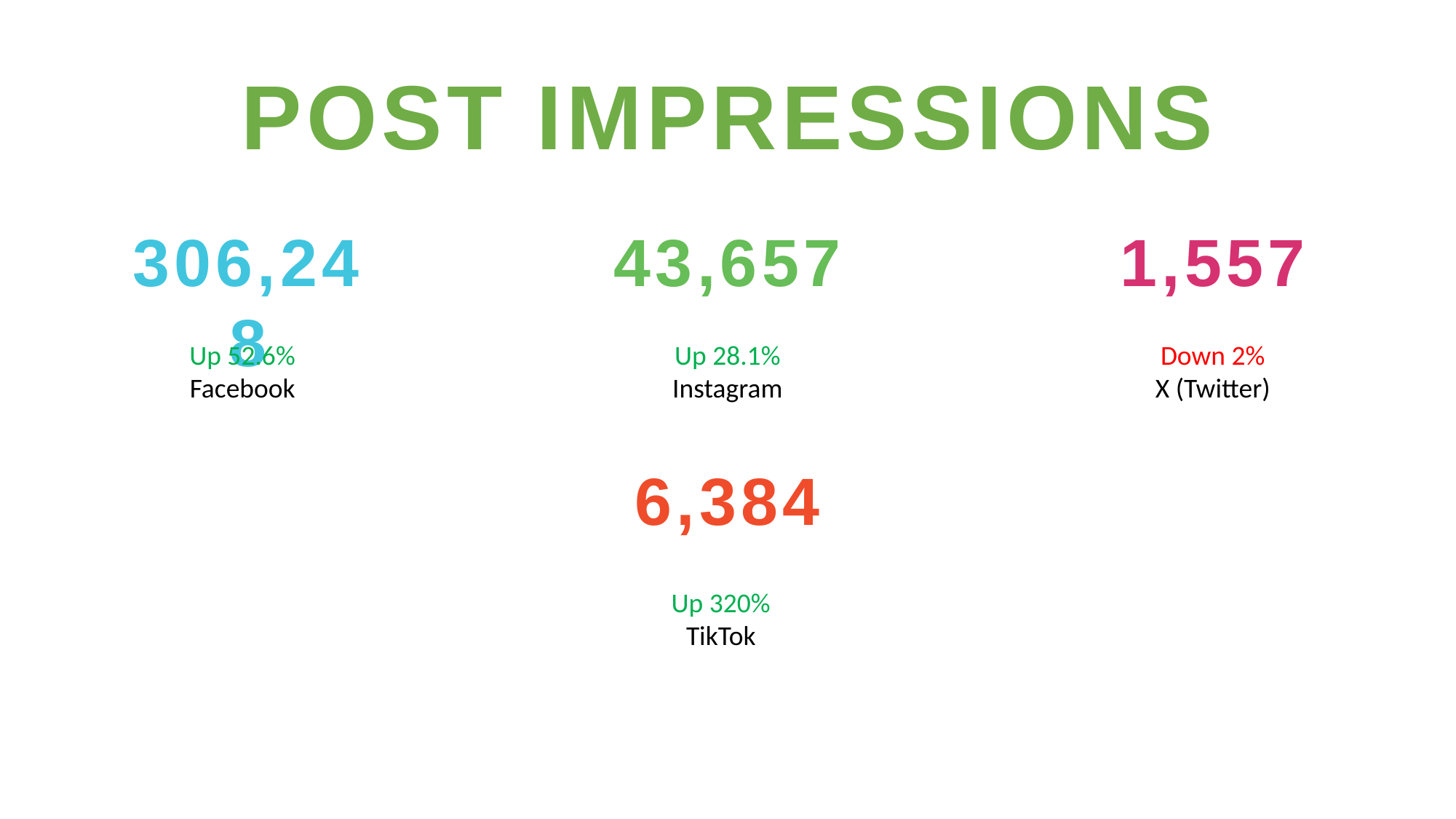

POST IMPRESSIONS
1,557
306,248
43,657
Up 52.6%
Facebook
Up 28.1%
Instagram
Down 2%
X (Twitter)
6,384
Up 320%
TikTok